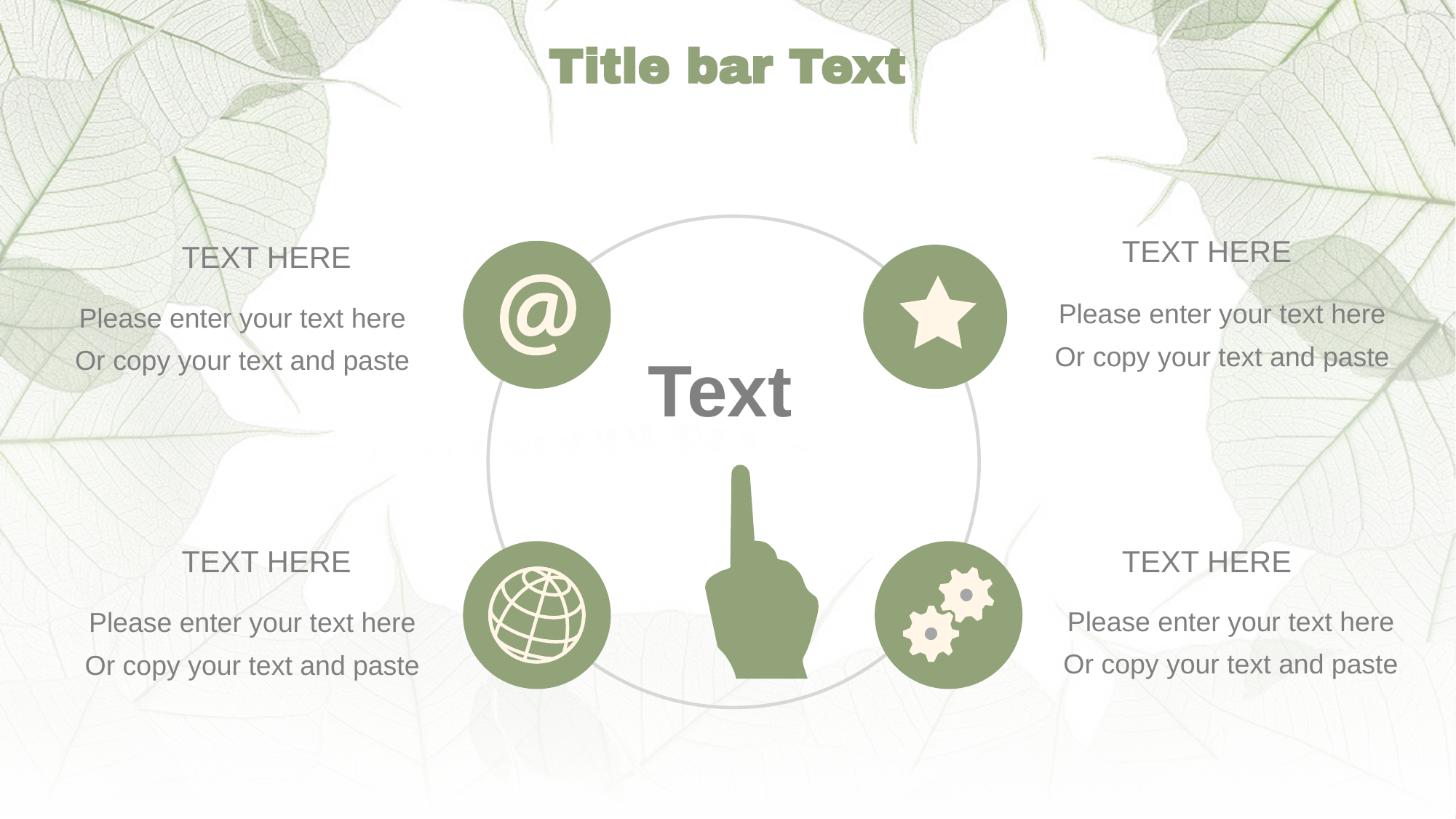

# Title bar Text

TEXT HERE
TEXT HERE

Please enter your text here
Or copy your text and paste
Please enter your text here
Or copy your text and paste
Text

TEXT HERE
TEXT HERE

Please enter your text here
Or copy your text and paste
Please enter your text here
Or copy your text and paste